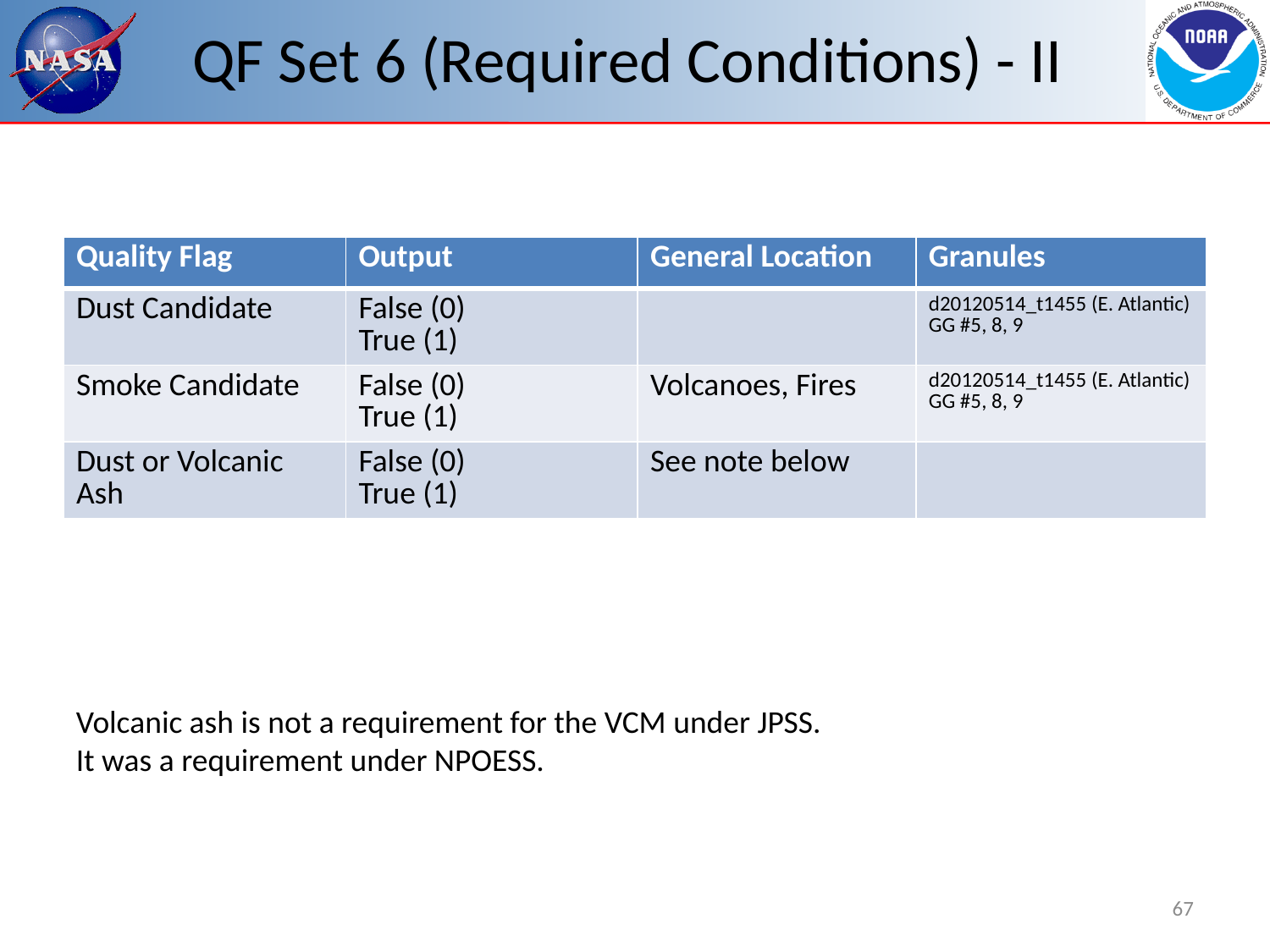

# QF Set 6 (Required Conditions) - II
| Quality Flag | Output | General Location | Granules |
| --- | --- | --- | --- |
| Dust Candidate | False (0) True (1) |  | d20120514\_t1455 (E. Atlantic) GG #5, 8, 9 |
| Smoke Candidate | False (0) True (1) | Volcanoes, Fires | d20120514\_t1455 (E. Atlantic) GG #5, 8, 9 |
| Dust or Volcanic Ash | False (0) True (1) | See note below |  |
Volcanic ash is not a requirement for the VCM under JPSS.
It was a requirement under NPOESS.
67